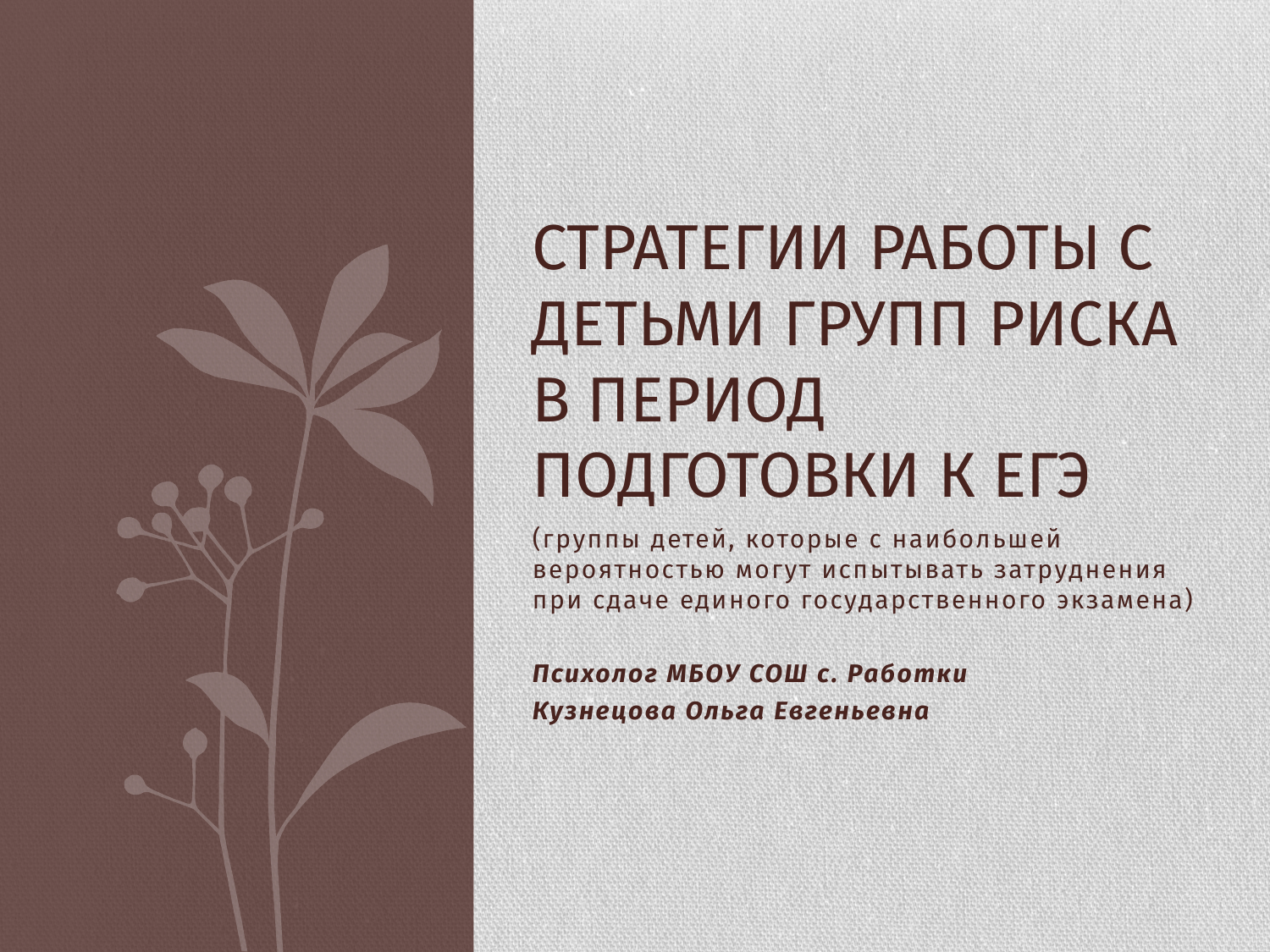

# Стратегии работы с детьми групп риска в период подготовки к ЕГЭ
(группы детей, которые с наибольшей вероятностью могут испытывать затруднения при сдаче единого государственного экзамена)

Психолог МБОУ СОШ с. Работки
Кузнецова Ольга Евгеньевна